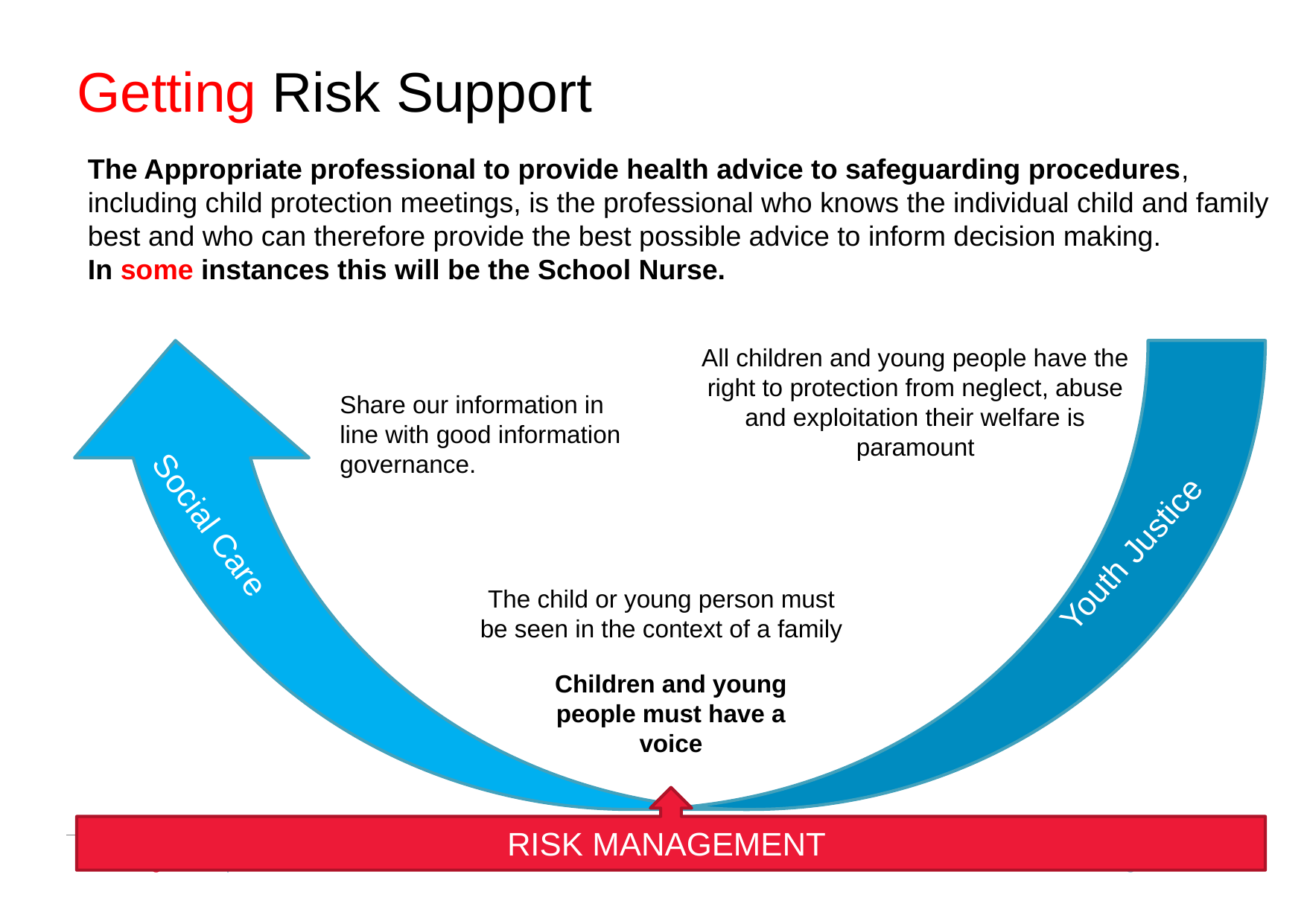

# Getting Risk Support

The Appropriate professional to provide health advice to safeguarding procedures, including child protection meetings, is the professional who knows the individual child and family best and who can therefore provide the best possible advice to inform decision making.
In some instances this will be the School Nurse.
All children and young people have the right to protection from neglect, abuse and exploitation their welfare is paramount

Share our information in line with good information governance.
Youth Justice
Social Care
The child or young person must be seen in the context of a family
Children and young people must have a voice
RISK MANAGEMENT
14